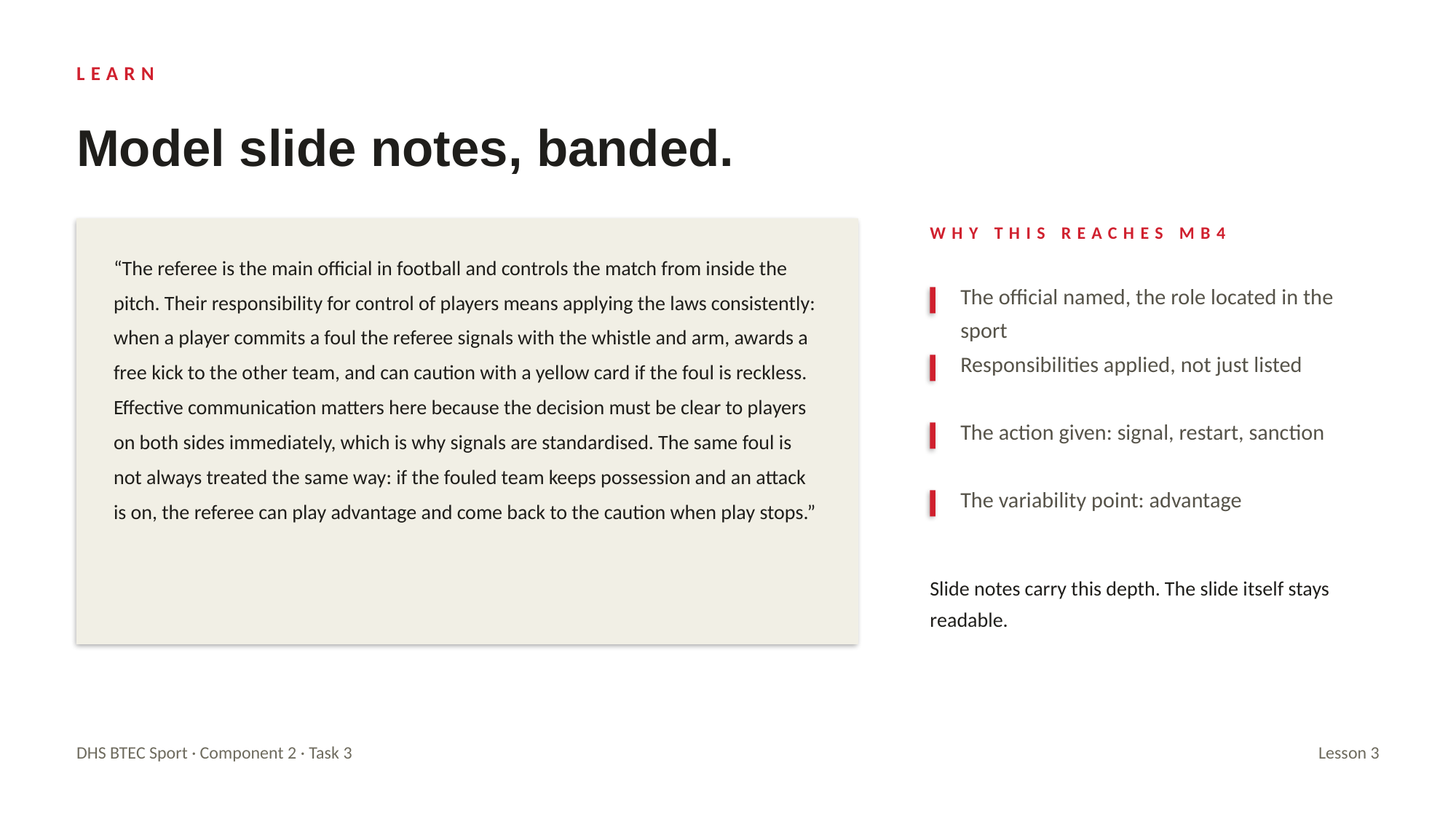

LEARN
Model slide notes, banded.

WHY THIS REACHES MB4
“The referee is the main official in football and controls the match from inside the pitch. Their responsibility for control of players means applying the laws consistently: when a player commits a foul the referee signals with the whistle and arm, awards a free kick to the other team, and can caution with a yellow card if the foul is reckless. Effective communication matters here because the decision must be clear to players on both sides immediately, which is why signals are standardised. The same foul is not always treated the same way: if the fouled team keeps possession and an attack is on, the referee can play advantage and come back to the caution when play stops.”
The official named, the role located in the sport

Responsibilities applied, not just listed

The action given: signal, restart, sanction

The variability point: advantage

Slide notes carry this depth. The slide itself stays readable.
DHS BTEC Sport · Component 2 · Task 3
Lesson 3